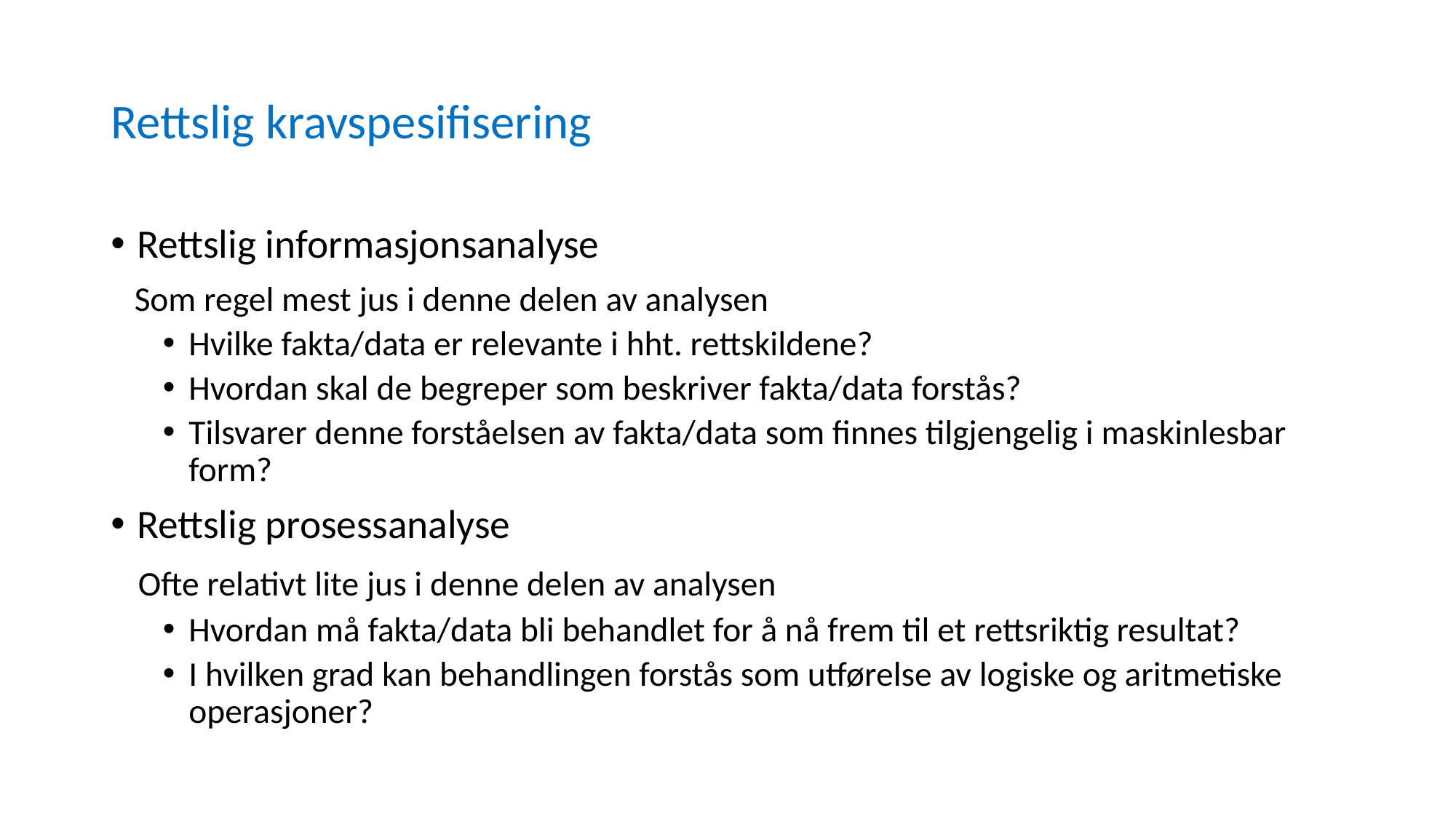

# Rettslig kravspesifisering
Rettslig informasjonsanalyse
   Som regel mest jus i denne delen av analysen
Hvilke fakta/data er relevante i hht. rettskildene?
Hvordan skal de begreper som beskriver fakta/data forstås?
Tilsvarer denne forståelsen av fakta/data som finnes tilgjengelig i maskinlesbar form?
Rettslig prosessanalyse
   Ofte relativt lite jus i denne delen av analysen
Hvordan må fakta/data bli behandlet for å nå frem til et rettsriktig resultat?
I hvilken grad kan behandlingen forstås som utførelse av logiske og aritmetiske operasjoner?